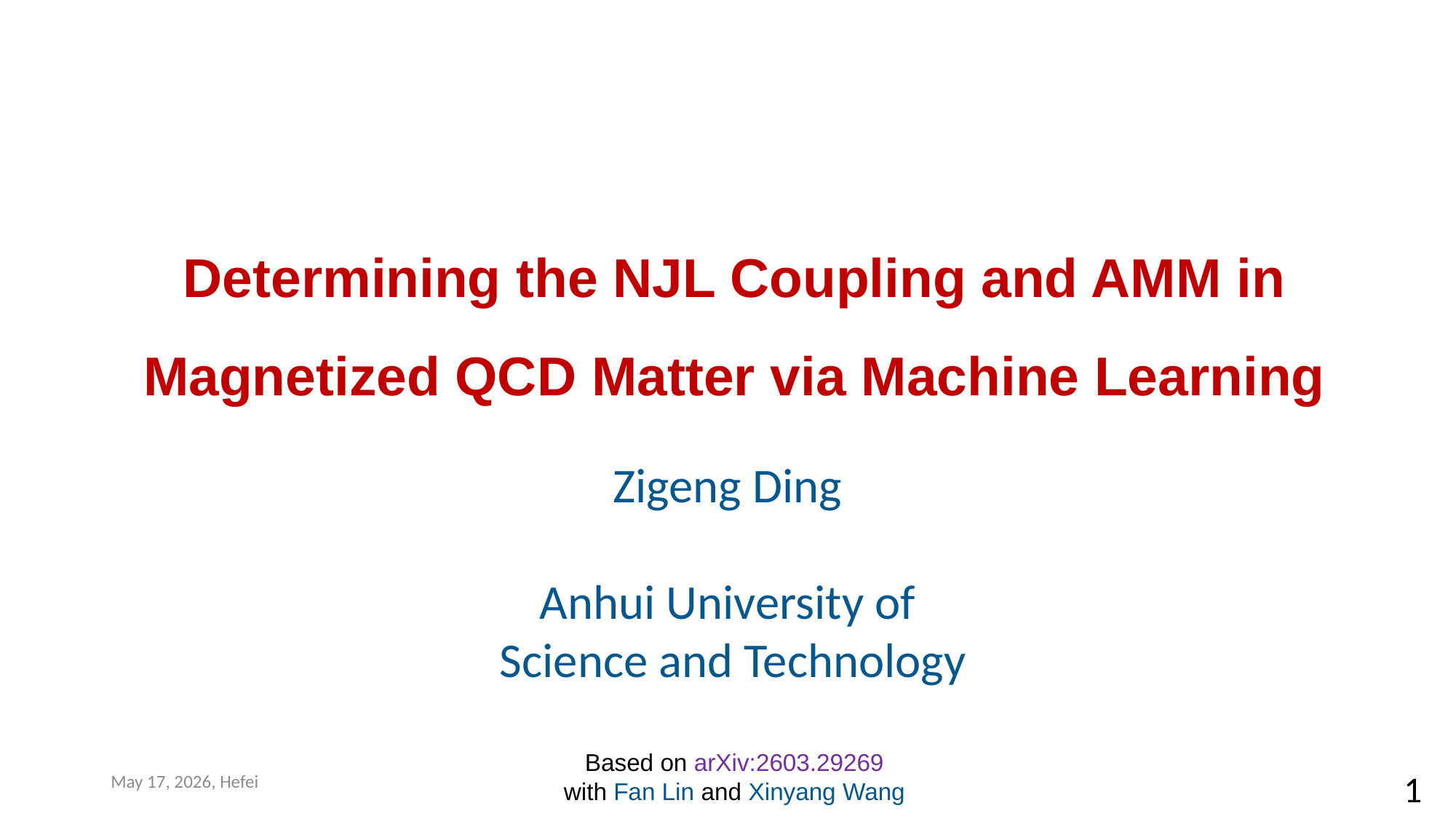

Determining the NJL Coupling and AMM in Magnetized QCD Matter via Machine Learning
Zigeng Ding

Anhui University of
 Science and Technology
Based on arXiv:2603.29269
with Fan Lin and Xinyang Wang
May 17, 2026, Hefei
1